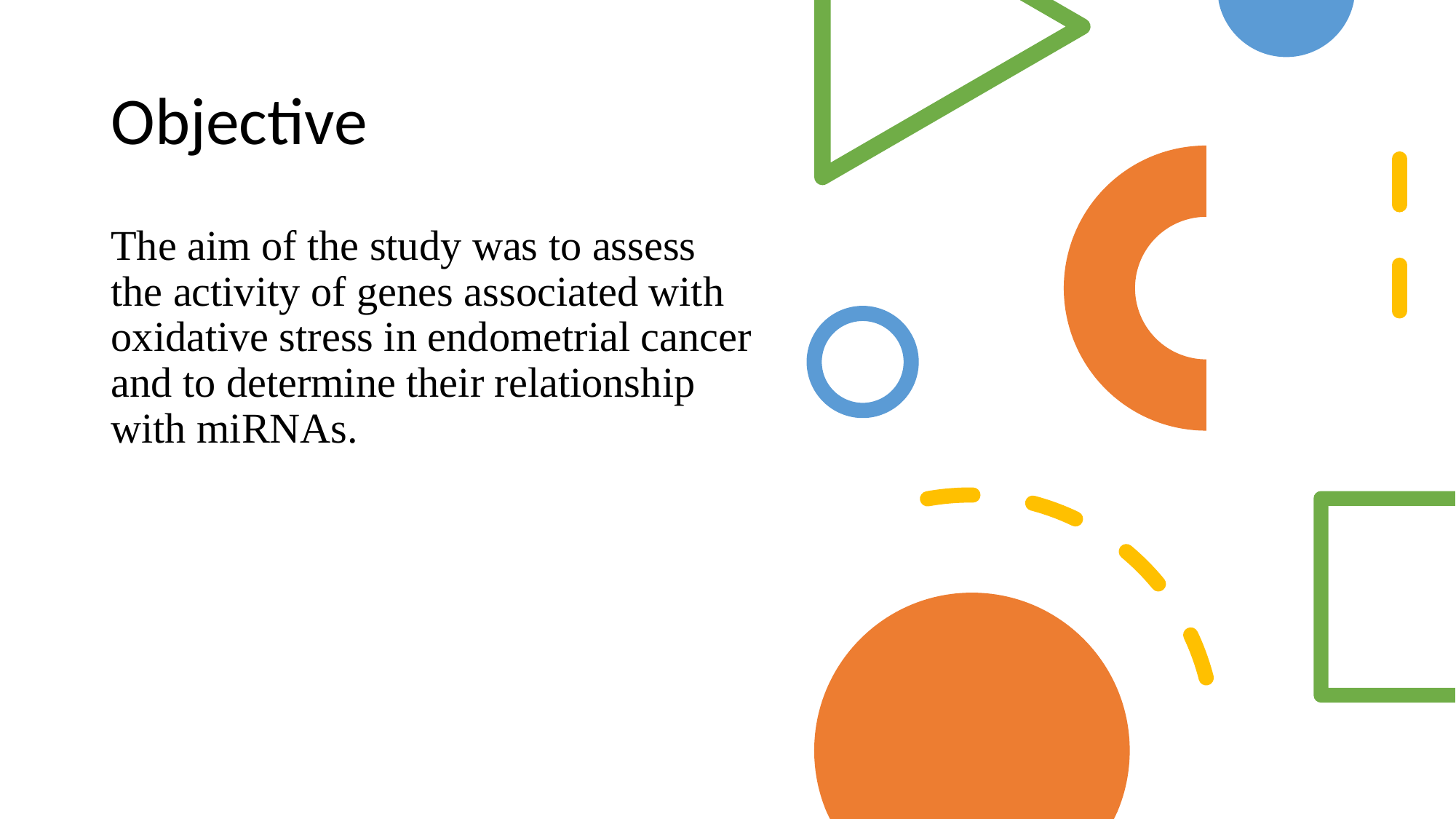

# Objective

The aim of the study was to assess the activity of genes associated with oxidative stress in endometrial cancer and to determine their relationship with miRNAs.